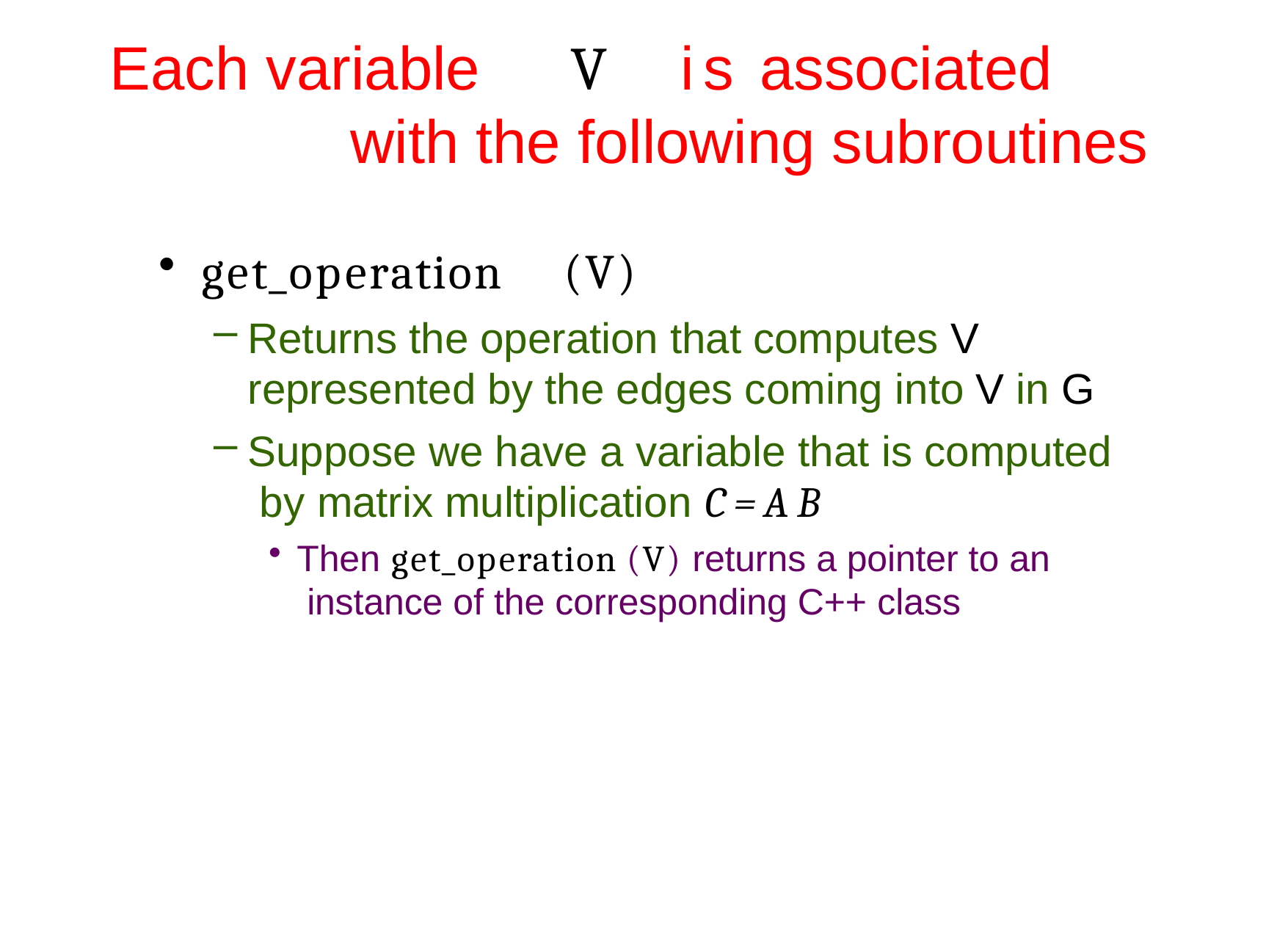

# Each variable	V	is associated with the following subroutines
get_operation	(V)
Returns the operation that computes V  represented by the edges coming into V in G
Suppose we have a variable that is computed  by matrix multiplication C=AB
Then get_operation (V) returns a pointer to an  instance of the corresponding C++ class